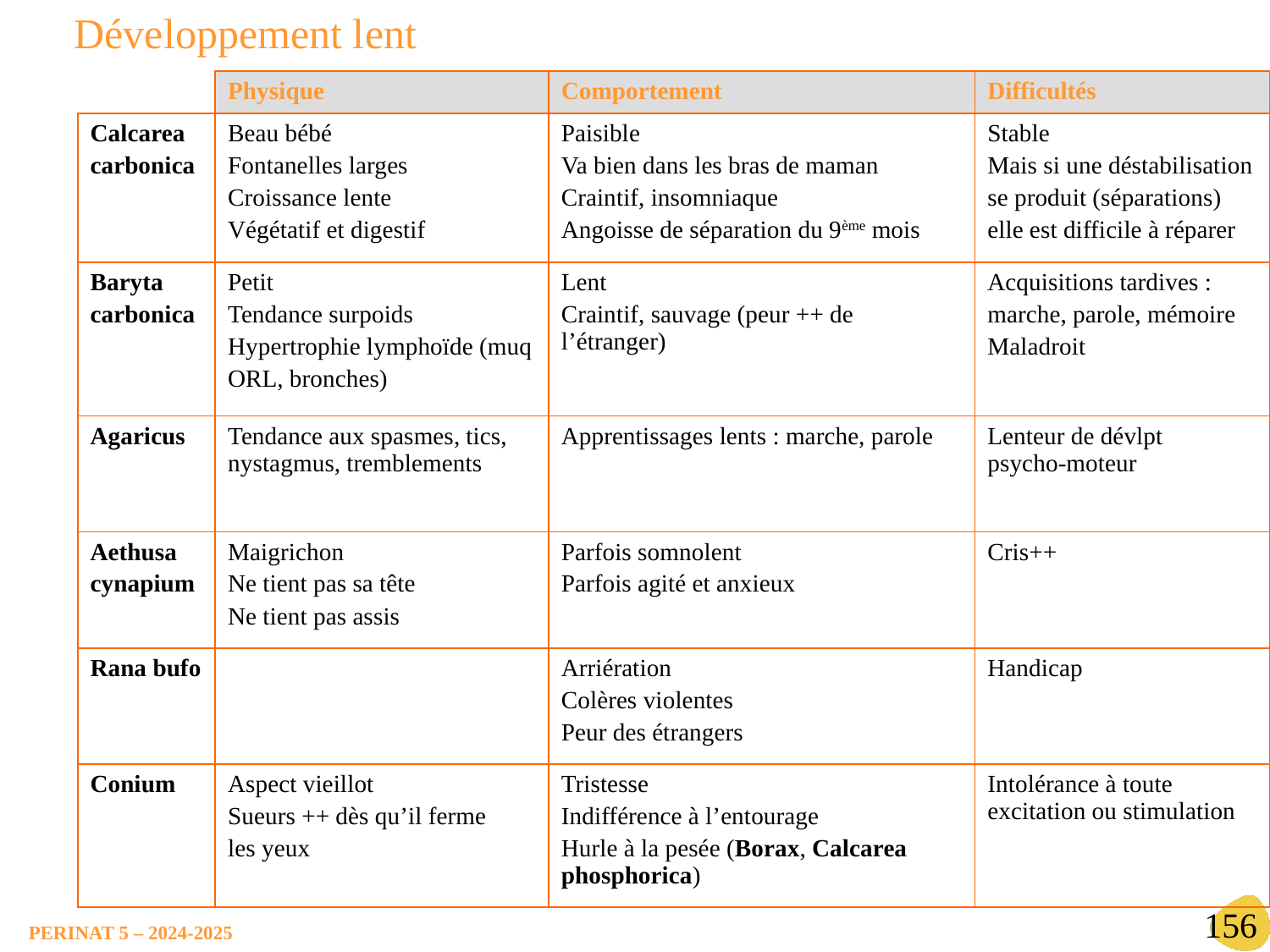

Développement lent
|  | Physique | Comportement | Difficultés |
| --- | --- | --- | --- |
| Calcarea carbonica | Beau bébé Fontanelles larges Croissance lente Végétatif et digestif | Paisible Va bien dans les bras de maman Craintif, insomniaque Angoisse de séparation du 9ème mois | Stable Mais si une déstabilisation se produit (séparations) elle est difficile à réparer |
| Baryta carbonica | Petit Tendance surpoids Hypertrophie lymphoïde (muq ORL, bronches) | Lent Craintif, sauvage (peur ++ de l’étranger) | Acquisitions tardives : marche, parole, mémoire Maladroit |
| Agaricus | Tendance aux spasmes, tics, nystagmus, tremblements | Apprentissages lents : marche, parole | Lenteur de dévlpt psycho-moteur |
| Aethusa cynapium | Maigrichon Ne tient pas sa tête Ne tient pas assis | Parfois somnolent Parfois agité et anxieux | Cris++ |
| Rana bufo |  | Arriération Colères violentes Peur des étrangers | Handicap |
| Conium | Aspect vieillot Sueurs ++ dès qu’il ferme les yeux | Tristesse Indifférence à l’entourage Hurle à la pesée (Borax, Calcarea phosphorica) | Intolérance à toute excitation ou stimulation |